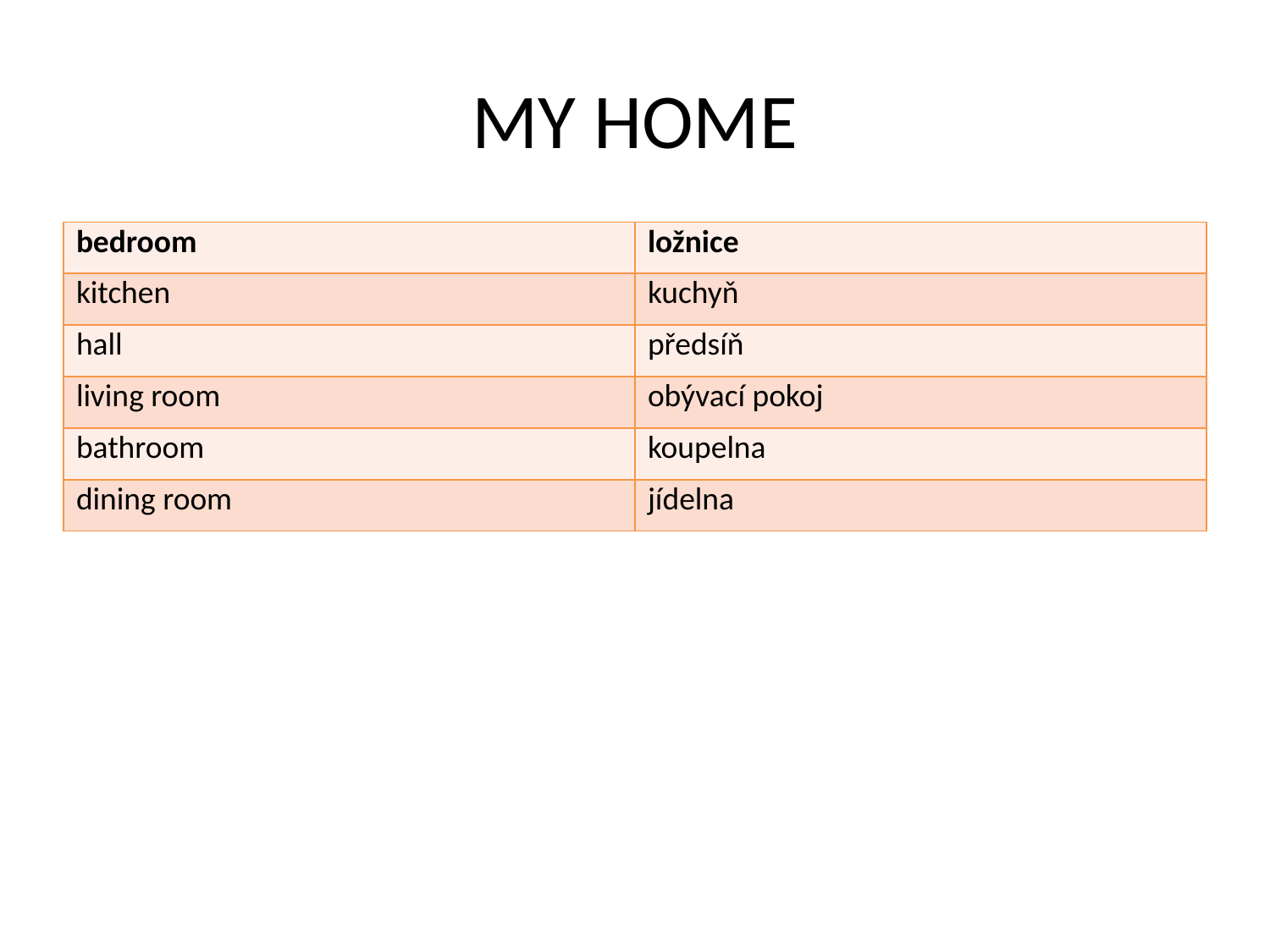

# MY HOME
| bedroom | ložnice |
| --- | --- |
| kitchen | kuchyň |
| hall | předsíň |
| living room | obývací pokoj |
| bathroom | koupelna |
| dining room | jídelna |